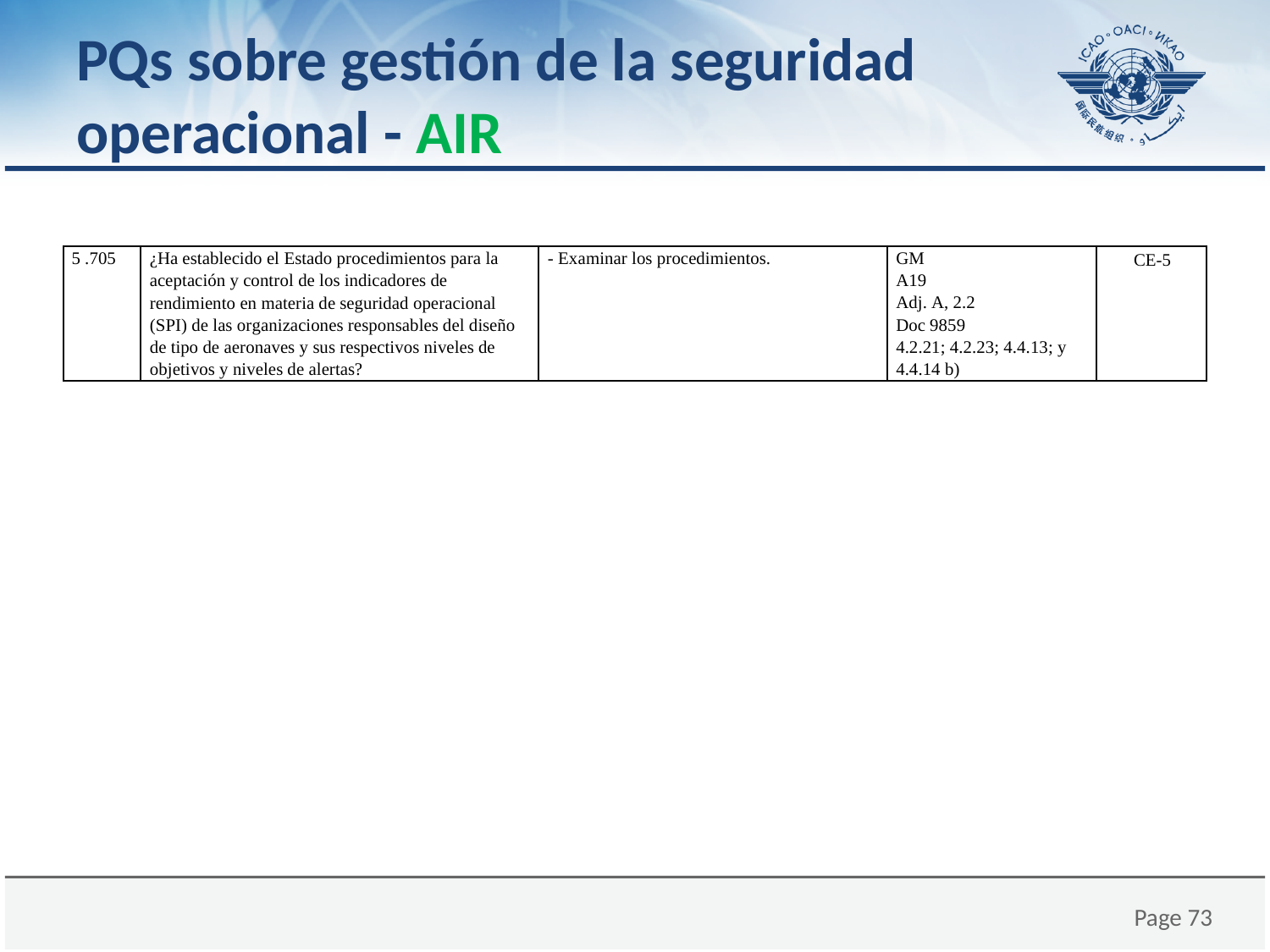

# PQs sobre gestión de la seguridad operacional - AIR
| 5 .705 | ¿Ha establecido el Estado procedimientos para la aceptación y control de los indicadores de rendimiento en materia de seguridad operacional (SPI) de las organizaciones responsables del diseño de tipo de aeronaves y sus respectivos niveles de objetivos y niveles de alertas? | - Examinar los procedimientos. | GM A19 Adj. A, 2.2 Doc 9859 4.2.21; 4.2.23; 4.4.13; y 4.4.14 b) | CE-5 |
| --- | --- | --- | --- | --- |